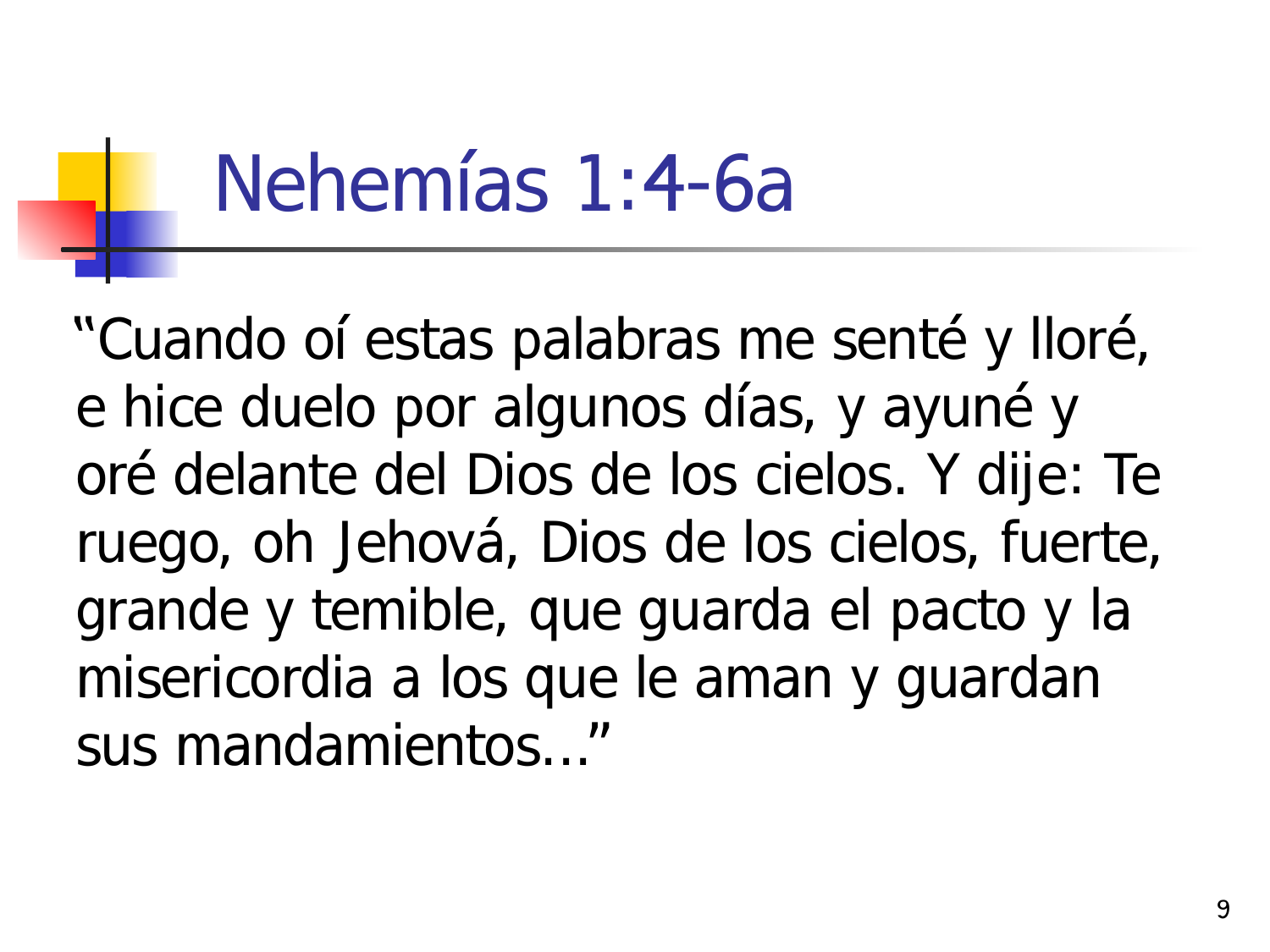

# Nehemías 1:4-6a
“Cuando oí estas palabras me senté y lloré, e hice duelo por algunos días, y ayuné y oré delante del Dios de los cielos. Y dije: Te ruego, oh Jehová, Dios de los cielos, fuerte, grande y temible, que guarda el pacto y la misericordia a los que le aman y guardan sus mandamientos...”
9